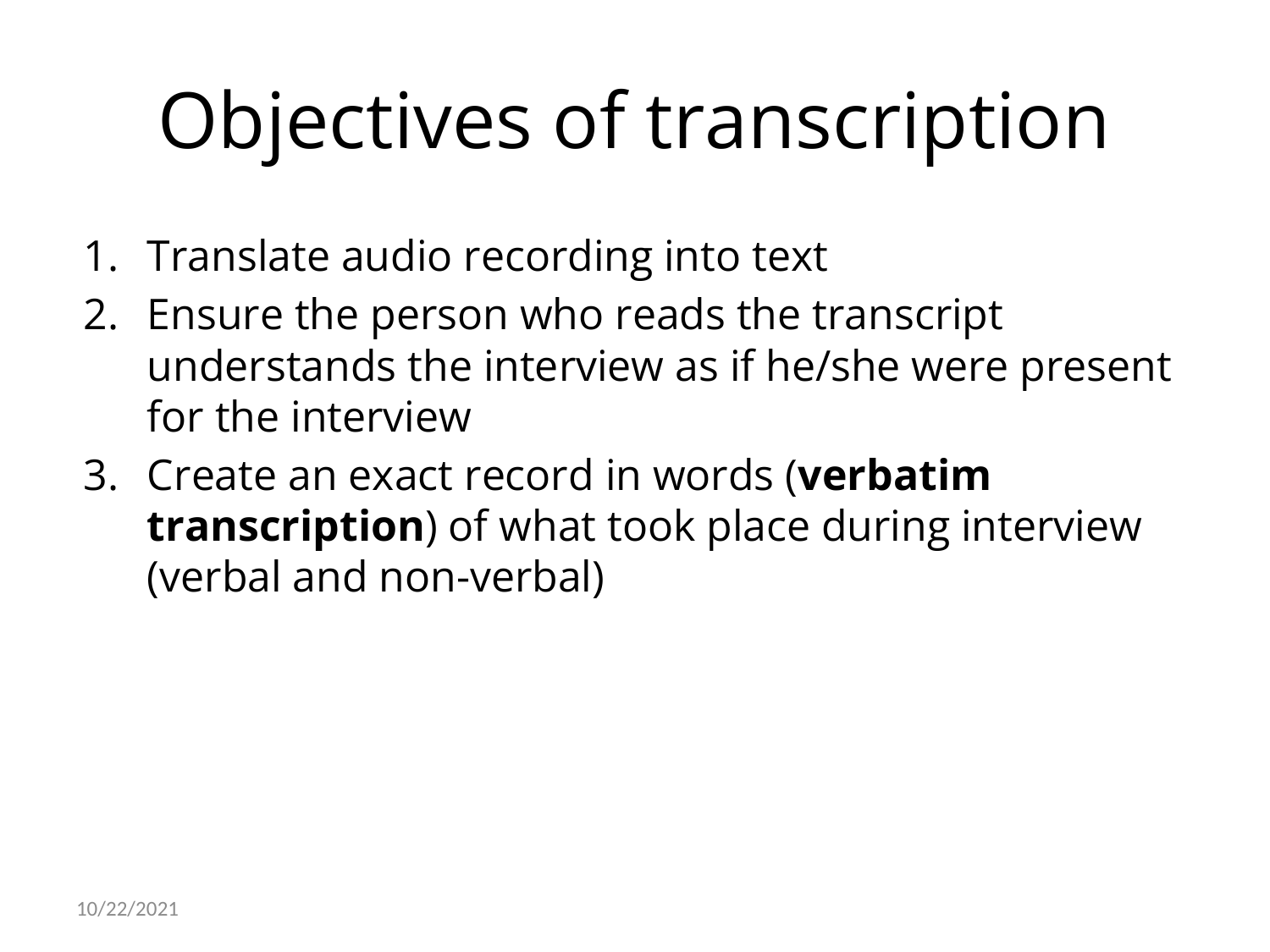

# Objectives of transcription
Translate audio recording into text
Ensure the person who reads the transcript understands the interview as if he/she were present for the interview
Create an exact record in words (verbatim transcription) of what took place during interview (verbal and non-verbal)
10/22/2021